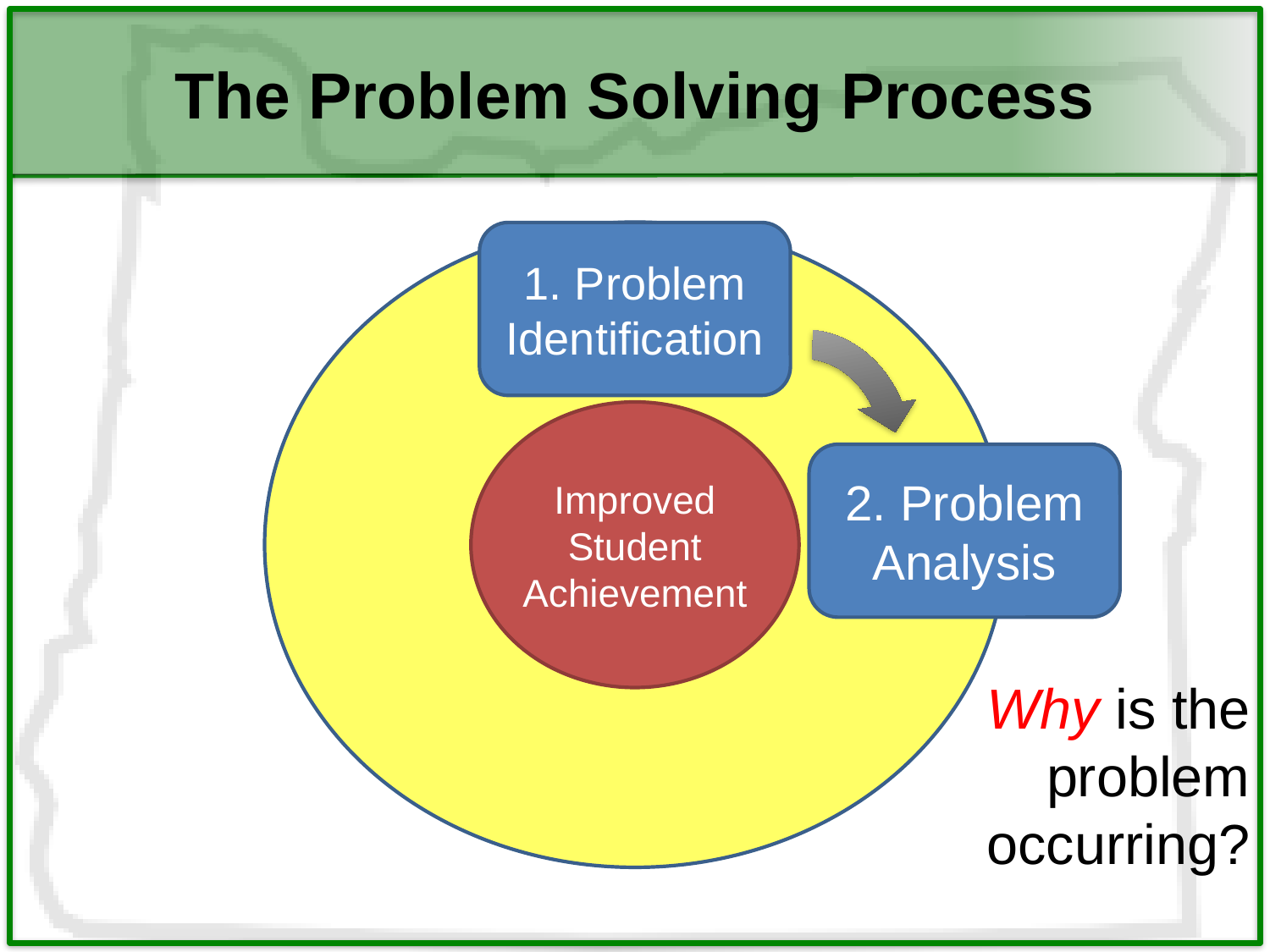

# The Problem Solving Process

1. Problem Identification

Improved Student Achievement
2. Problem Analysis
Why is the problem occurring?